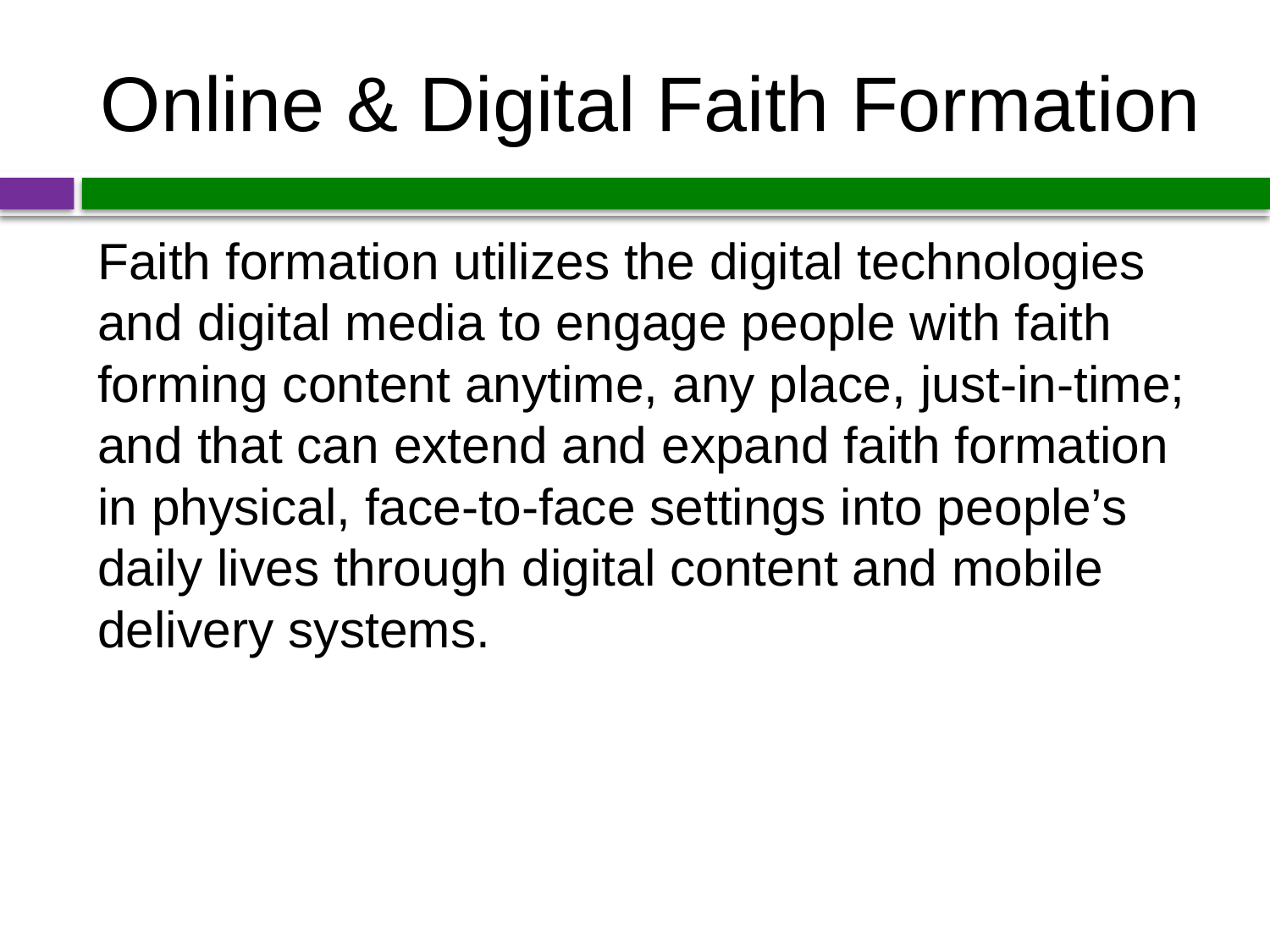

# Online & Digital Faith Formation
Faith formation utilizes the digital technologies and digital media to engage people with faith forming content anytime, any place, just-in-time; and that can extend and expand faith formation in physical, face-to-face settings into people’s daily lives through digital content and mobile delivery systems.